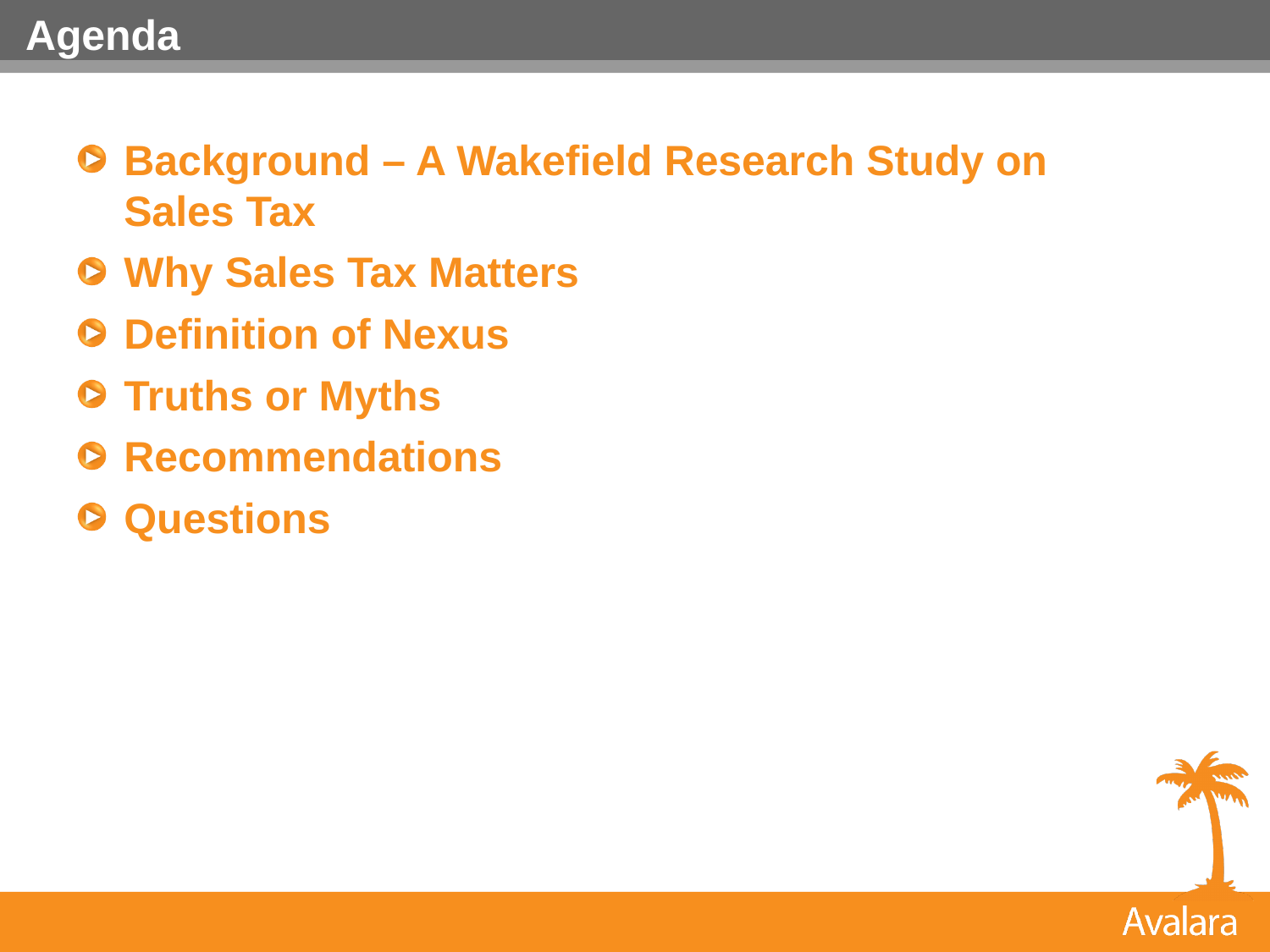

# Agenda
Background – A Wakefield Research Study on Sales Tax
Why Sales Tax Matters
Definition of Nexus
Truths or Myths
Recommendations
Questions